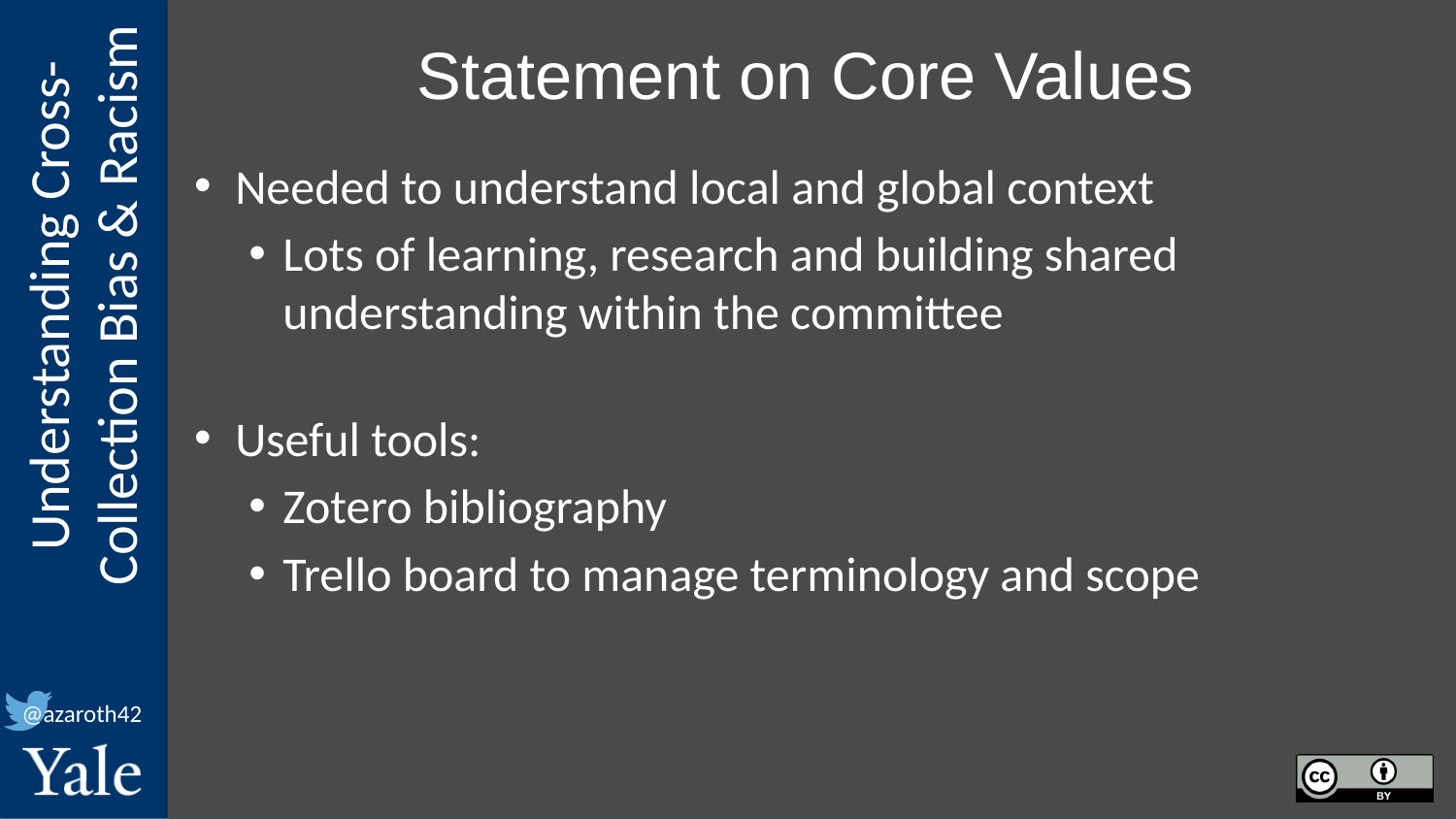

# Statement on Core Values
Needed to understand local and global context
Lots of learning, research and building shared understanding within the committee
Useful tools:
Zotero bibliography
Trello board to manage terminology and scope